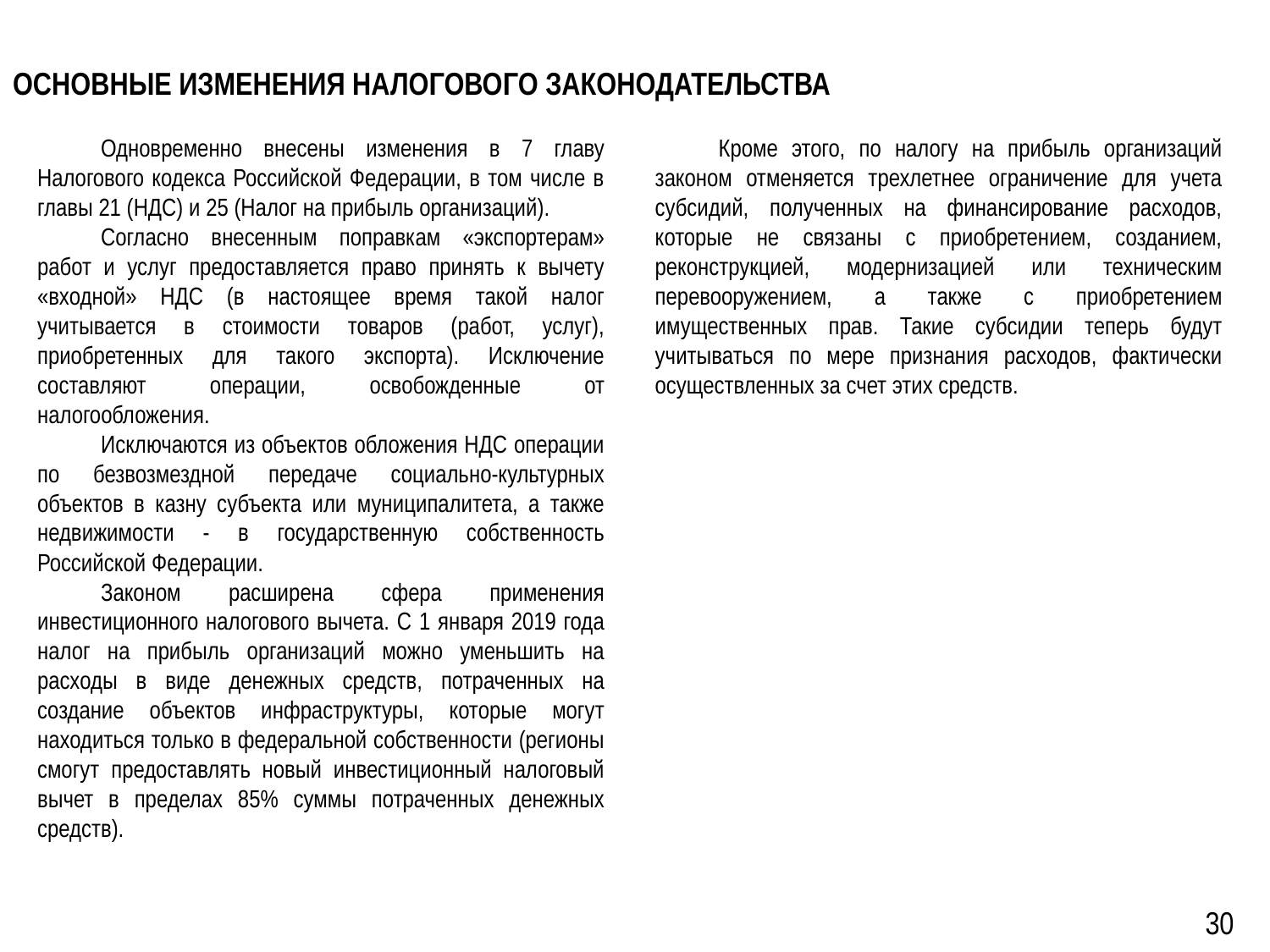

Основные изменения налогового законодательства
Одновременно внесены изменения в 7 главу Налогового кодекса Российской Федерации, в том числе в главы 21 (НДС) и 25 (Налог на прибыль организаций).
Согласно внесенным поправкам «экспортерам» работ и услуг предоставляется право принять к вычету «входной» НДС (в настоящее время такой налог учитывается в стоимости товаров (работ, услуг), приобретенных для такого экспорта). Исключение составляют операции, освобожденные от налогообложения.
Исключаются из объектов обложения НДС операции по безвозмездной передаче социально-культурных объектов в казну субъекта или муниципалитета, а также недвижимости - в государственную собственность Российской Федерации.
Законом расширена сфера применения инвестиционного налогового вычета. С 1 января 2019 года налог на прибыль организаций можно уменьшить на расходы в виде денежных средств, потраченных на создание объектов инфраструктуры, которые могут находиться только в федеральной собственности (регионы смогут предоставлять новый инвестиционный налоговый вычет в пределах 85% суммы потраченных денежных средств).
Кроме этого, по налогу на прибыль организаций законом отменяется трехлетнее ограничение для учета субсидий, полученных на финансирование расходов, которые не связаны с приобретением, созданием, реконструкцией, модернизацией или техническим перевооружением, а также с приобретением имущественных прав. Такие субсидии теперь будут учитываться по мере признания расходов, фактически осуществленных за счет этих средств.
30